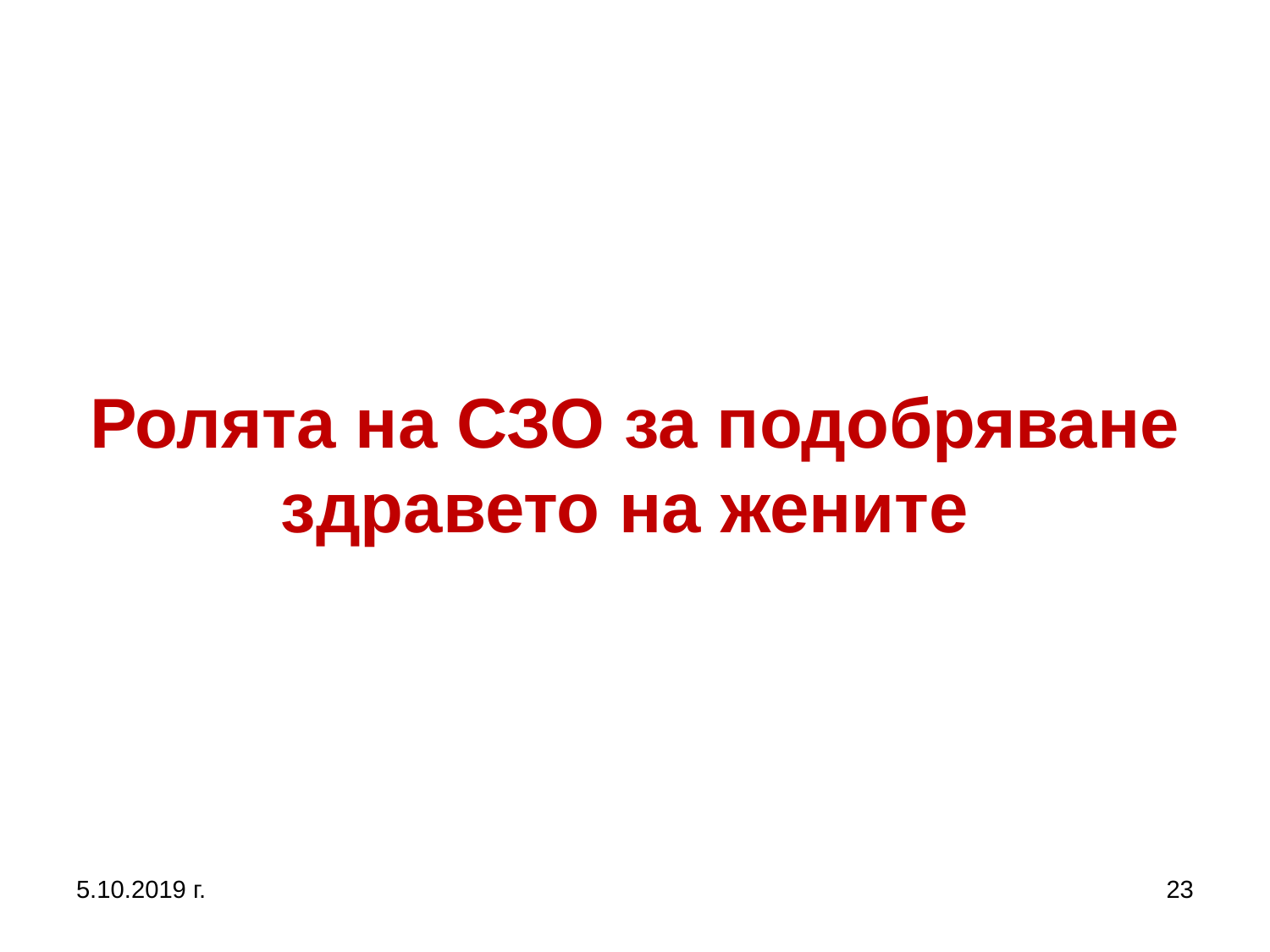

# Ролята на СЗО за подобряване здравето на жените
5.10.2019 г.
23